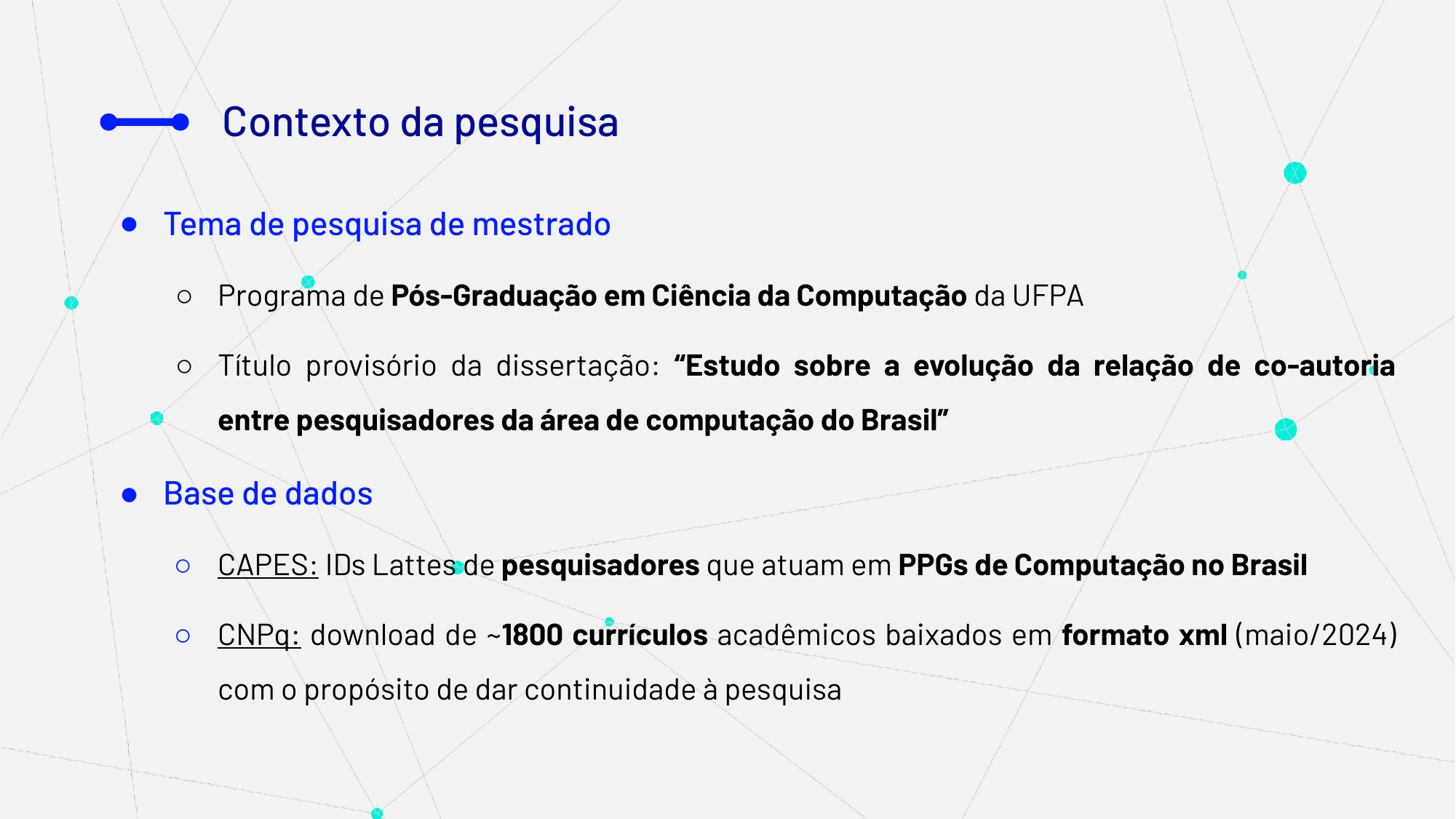

# Contexto da pesquisa
Tema de pesquisa de mestrado
Programa de Pós-Graduação em Ciência da Computação da UFPA
Título provisório da dissertação: “Estudo sobre a evolução da relação de co-autoria entre pesquisadores da área de computação do Brasil”
Base de dados
CAPES: IDs Lattes de pesquisadores que atuam em PPGs de Computação no Brasil
CNPq: download de ~1800 currículos acadêmicos baixados em formato xml (maio/2024) com o propósito de dar continuidade à pesquisa